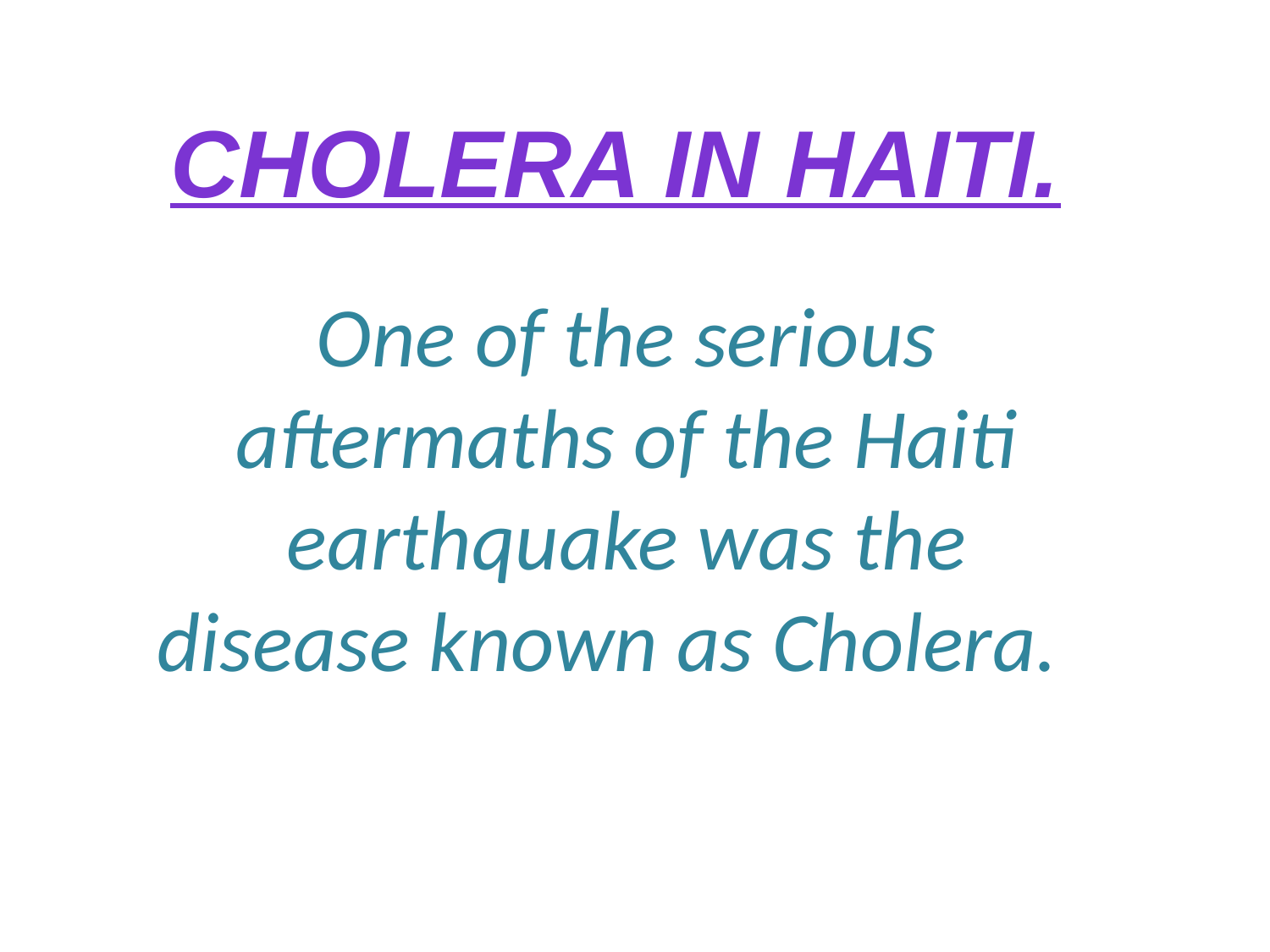

Cholera in Haiti.
One of the serious aftermaths of the Haiti earthquake was the disease known as Cholera.